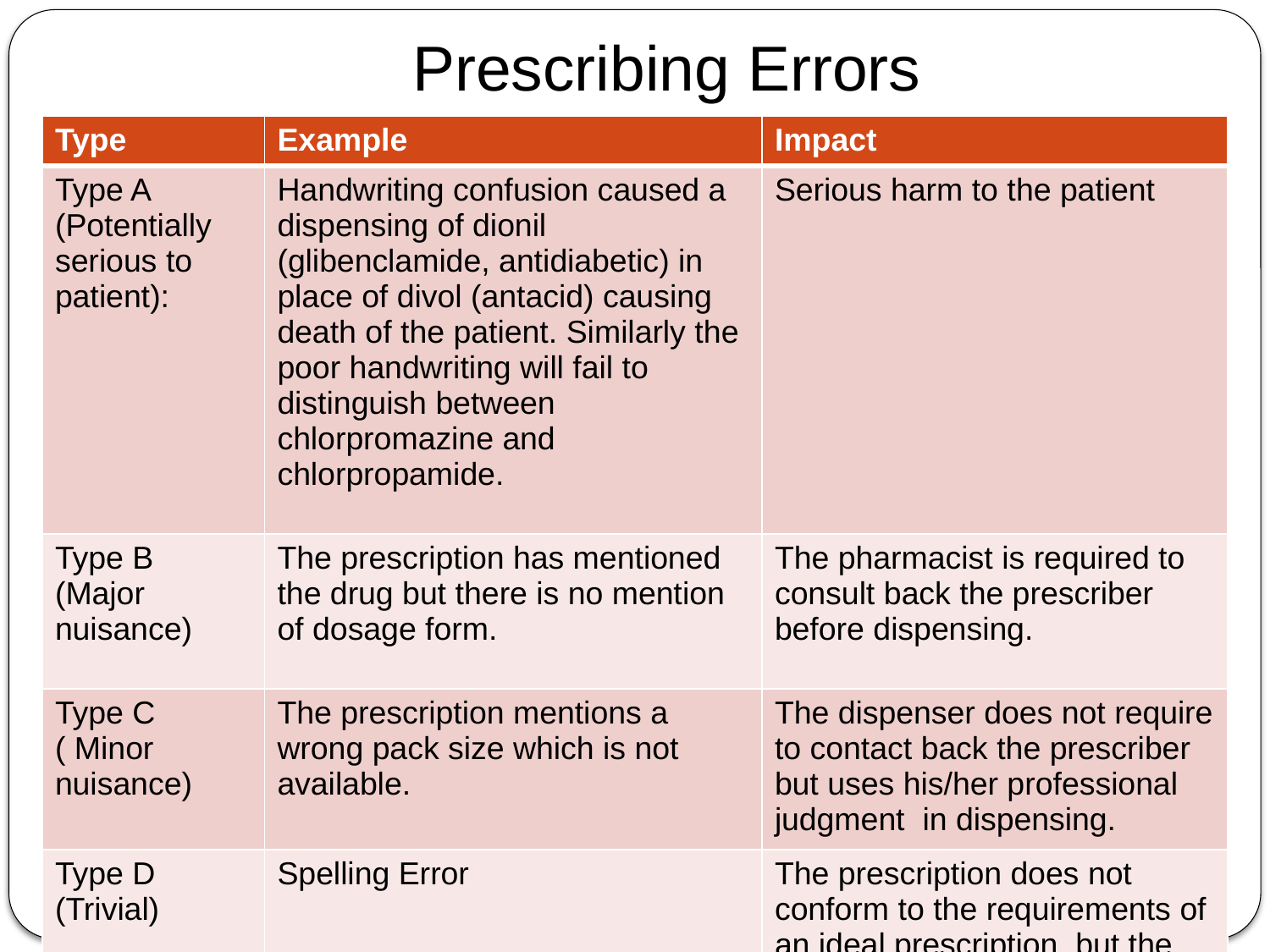

# Prescribing Errors
| Type | Example | Impact |
| --- | --- | --- |
| Type A (Potentially serious to patient): | Handwriting confusion caused a dispensing of dionil (glibenclamide, antidiabetic) in place of divol (antacid) causing death of the patient. Similarly the poor handwriting will fail to distinguish between chlorpromazine and chlorpropamide. | Serious harm to the patient |
| Type B (Major nuisance) | The prescription has mentioned the drug but there is no mention of dosage form. | The pharmacist is required to consult back the prescriber before dispensing. |
| Type C ( Minor nuisance) | The prescription mentions a wrong pack size which is not available. | The dispenser does not require to contact back the prescriber but uses his/her professional judgment in dispensing. |
| Type D (Trivial) | Spelling Error | The prescription does not conform to the requirements of an ideal prescription, but the intention of the prescriber is well understandable. |